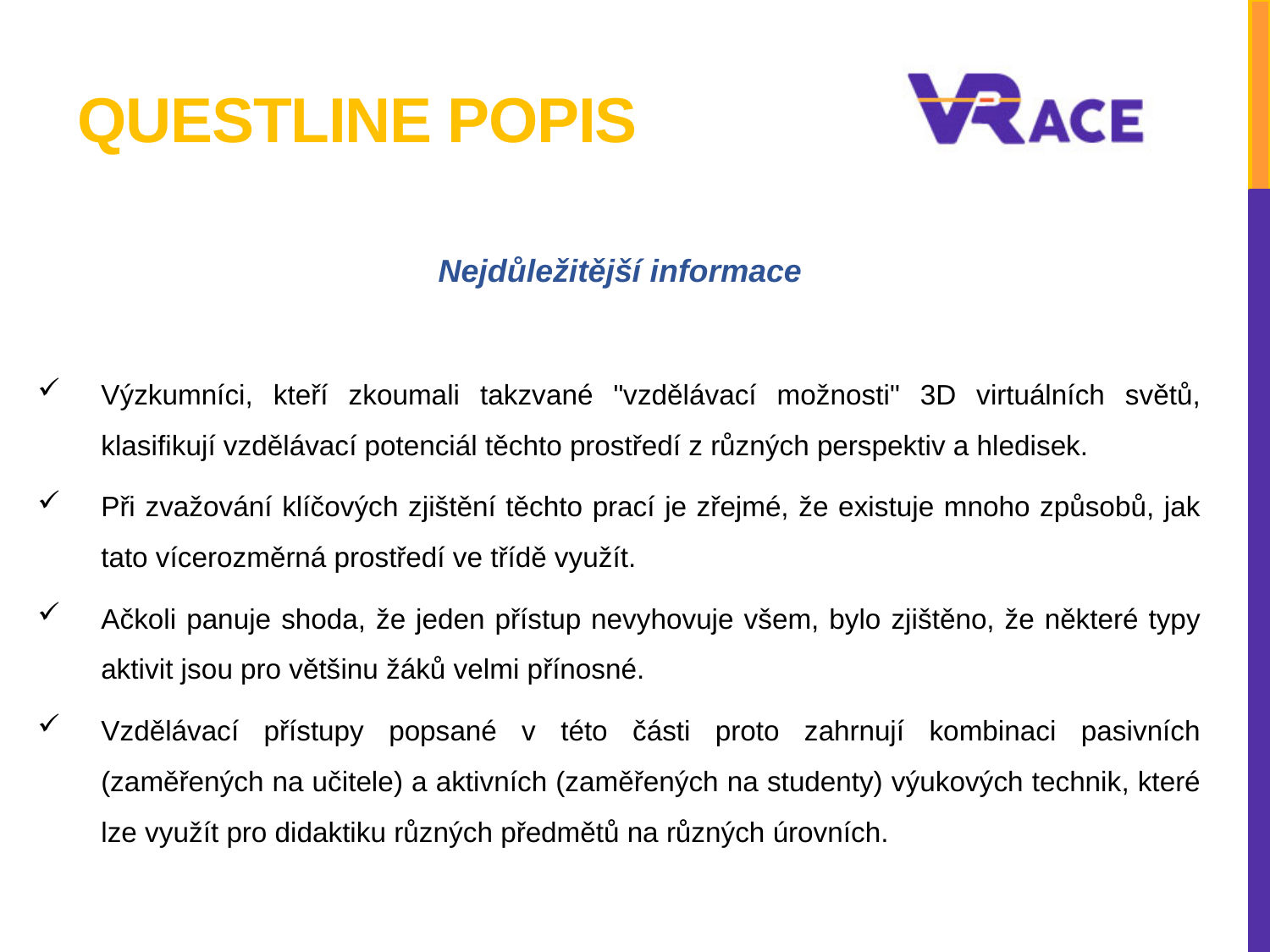

# Questline Popis
Nejdůležitější informace
Výzkumníci, kteří zkoumali takzvané "vzdělávací možnosti" 3D virtuálních světů, klasifikují vzdělávací potenciál těchto prostředí z různých perspektiv a hledisek.
Při zvažování klíčových zjištění těchto prací je zřejmé, že existuje mnoho způsobů, jak tato vícerozměrná prostředí ve třídě využít.
Ačkoli panuje shoda, že jeden přístup nevyhovuje všem, bylo zjištěno, že některé typy aktivit jsou pro většinu žáků velmi přínosné.
Vzdělávací přístupy popsané v této části proto zahrnují kombinaci pasivních (zaměřených na učitele) a aktivních (zaměřených na studenty) výukových technik, které lze využít pro didaktiku různých předmětů na různých úrovních.